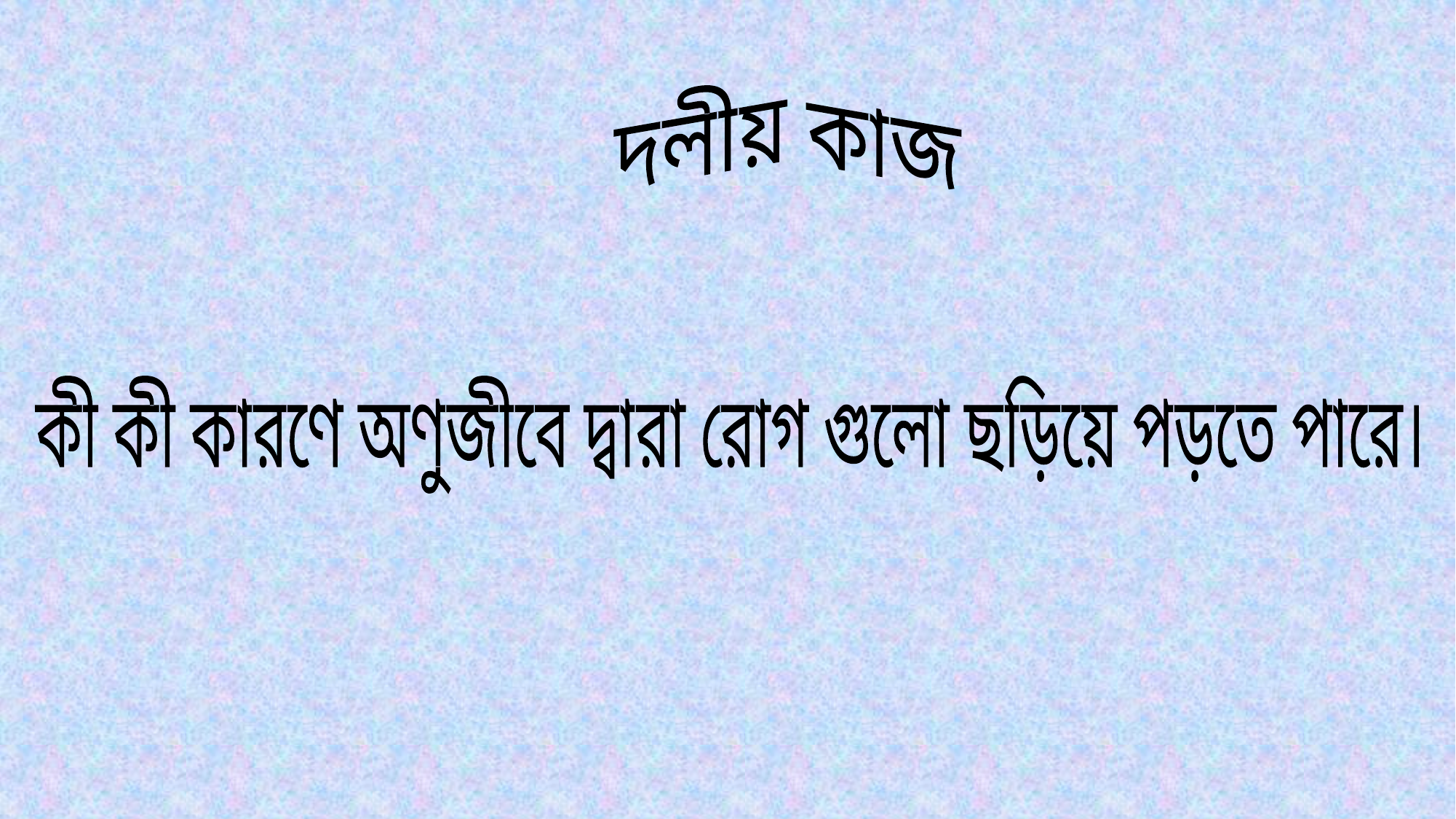

দলীয় কাজ
কী কী কারণে অণুজীবে দ্বারা রোগ গুলো ছড়িয়ে পড়তে পারে।